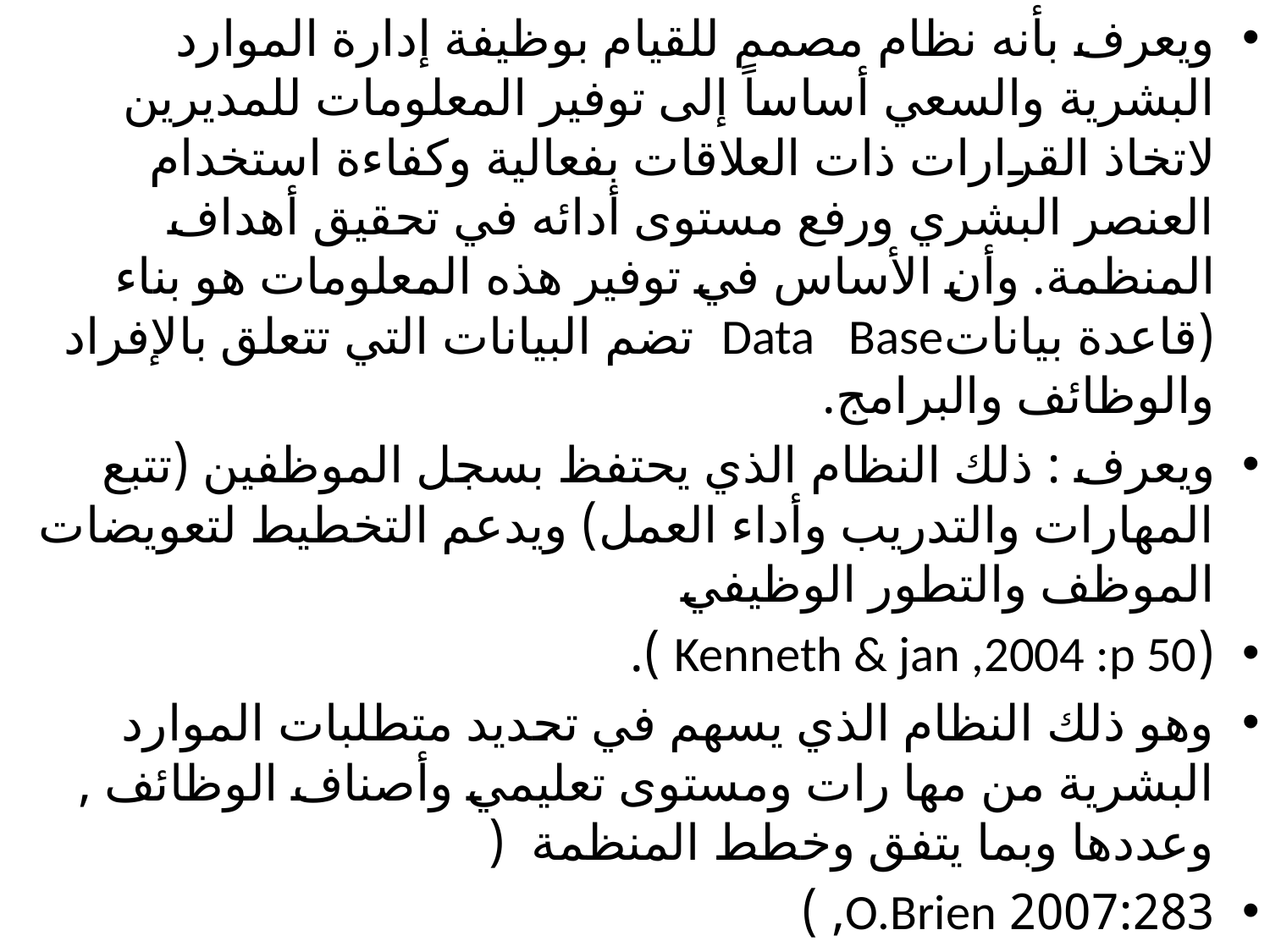

ويعرف بأنه نظام مصمم للقيام بوظيفة إدارة الموارد البشرية والسعي أساساً إلى توفير المعلومات للمديرين لاتخاذ القرارات ذات العلاقات بفعالية وكفاءة استخدام العنصر البشري ورفع مستوى أدائه في تحقيق أهداف المنظمة. وأن الأساس في توفير هذه المعلومات هو بناء (قاعدة بياناتData   Base  تضم البيانات التي تتعلق بالإفراد والوظائف والبرامج.
ويعرف : ذلك النظام الذي يحتفظ بسجل الموظفين (تتبع المهارات والتدريب وأداء العمل) ويدعم التخطيط لتعويضات الموظف والتطور الوظيفي
(Kenneth & jan ,2004 :p 50 ).
وهو ذلك النظام الذي يسهم في تحديد متطلبات الموارد البشرية من مها رات ومستوى تعليمي وأصناف الوظائف , وعددها وبما يتفق وخطط المنظمة  (
2007:283 O.Brien, )

#